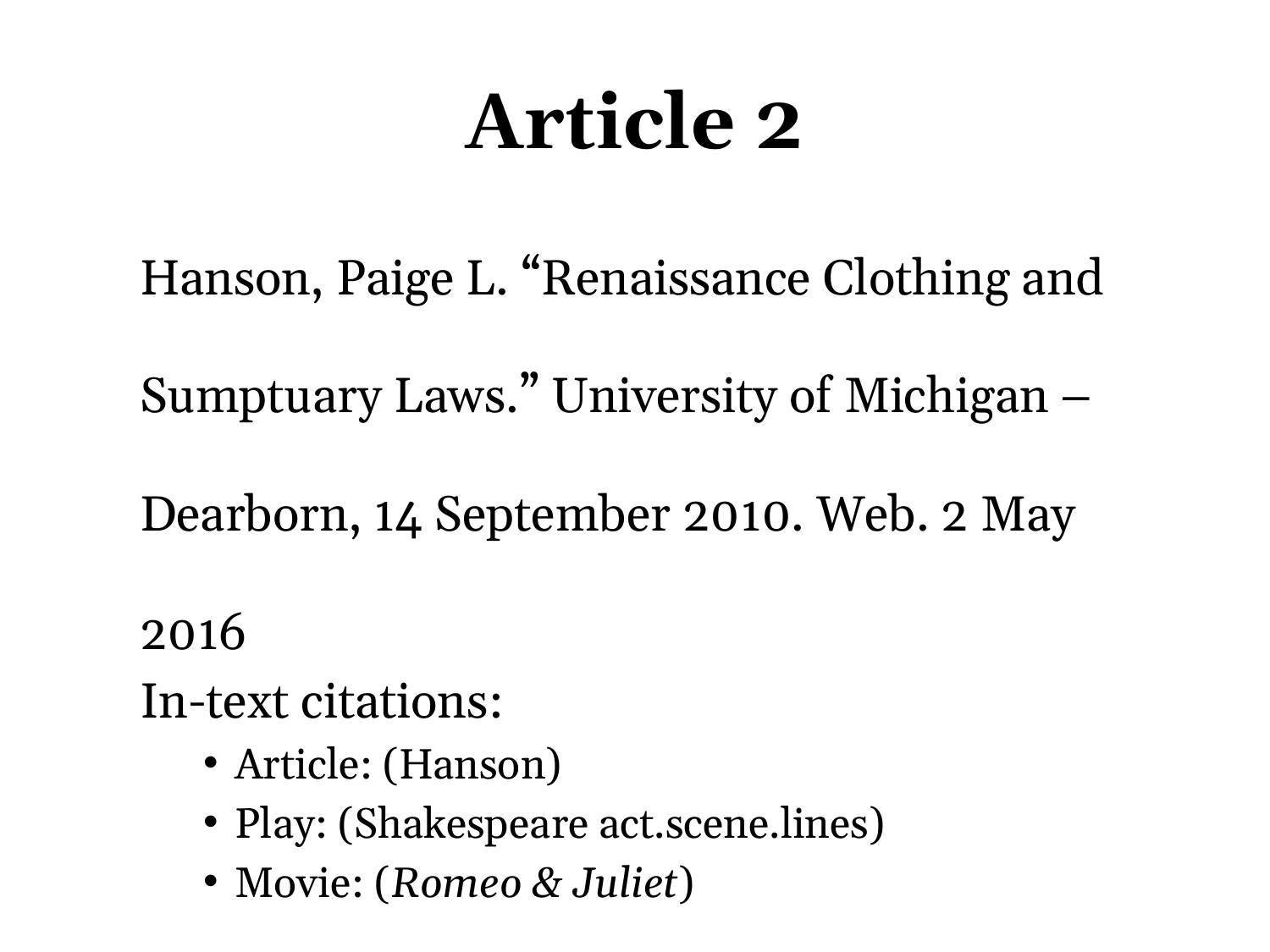

# Article 2
Hanson, Paige L. “Renaissance Clothing and	Sumptuary Laws.” University of Michigan –	Dearborn, 14 September 2010. Web. 2 May	2016
In-text citations:
Article: (Hanson)
Play: (Shakespeare act.scene.lines)
Movie: (Romeo & Juliet)